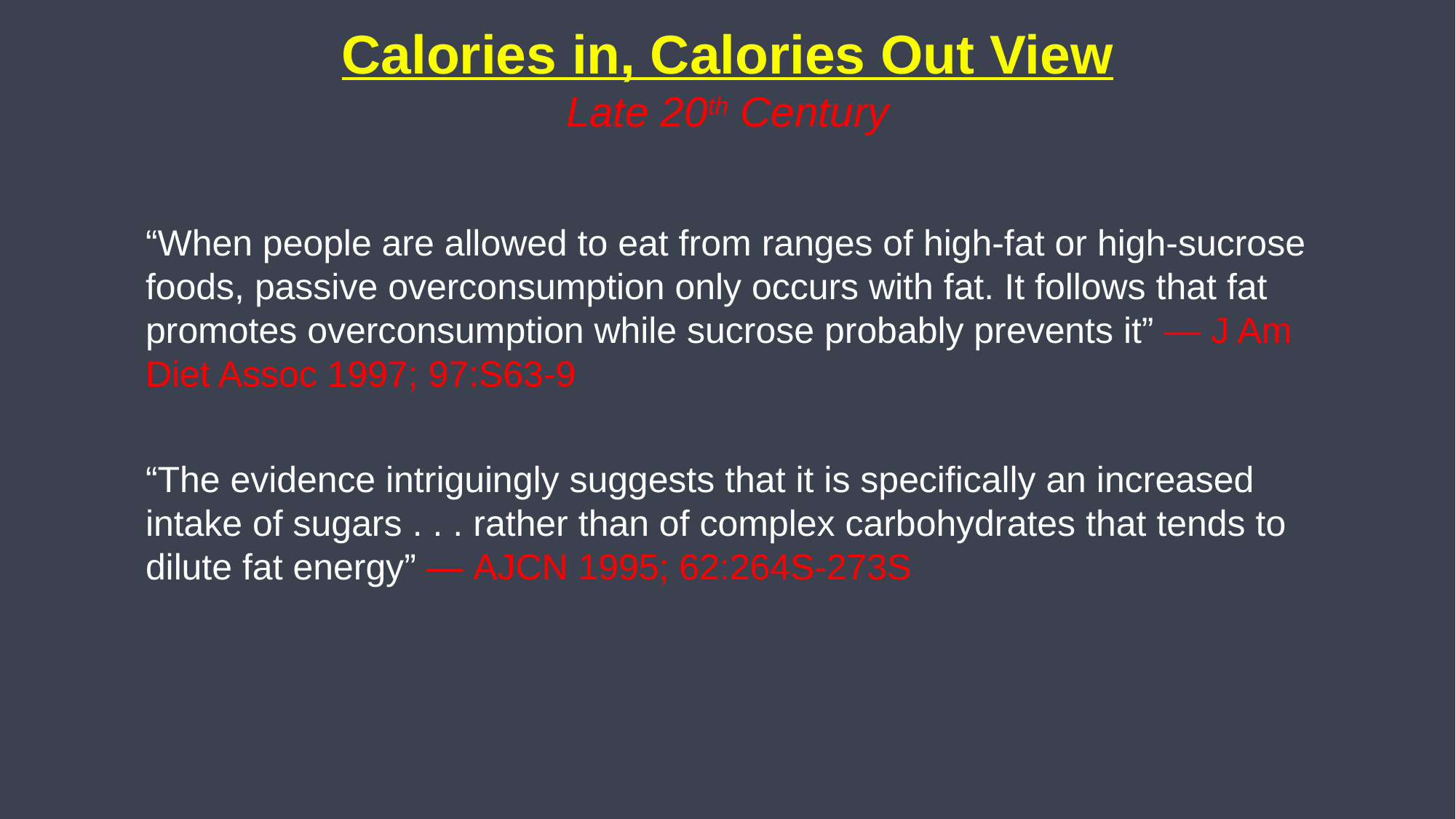

Calories in, Calories Out View
Late 20th Century
“When people are allowed to eat from ranges of high-fat or high-sucrose foods, passive overconsumption only occurs with fat. It follows that fat promotes overconsumption while sucrose probably prevents it” — J Am Diet Assoc 1997; 97:S63-9

“The evidence intriguingly suggests that it is specifically an increased intake of sugars . . . rather than of complex carbohydrates that tends to dilute fat energy” — AJCN 1995; 62:264S-273S